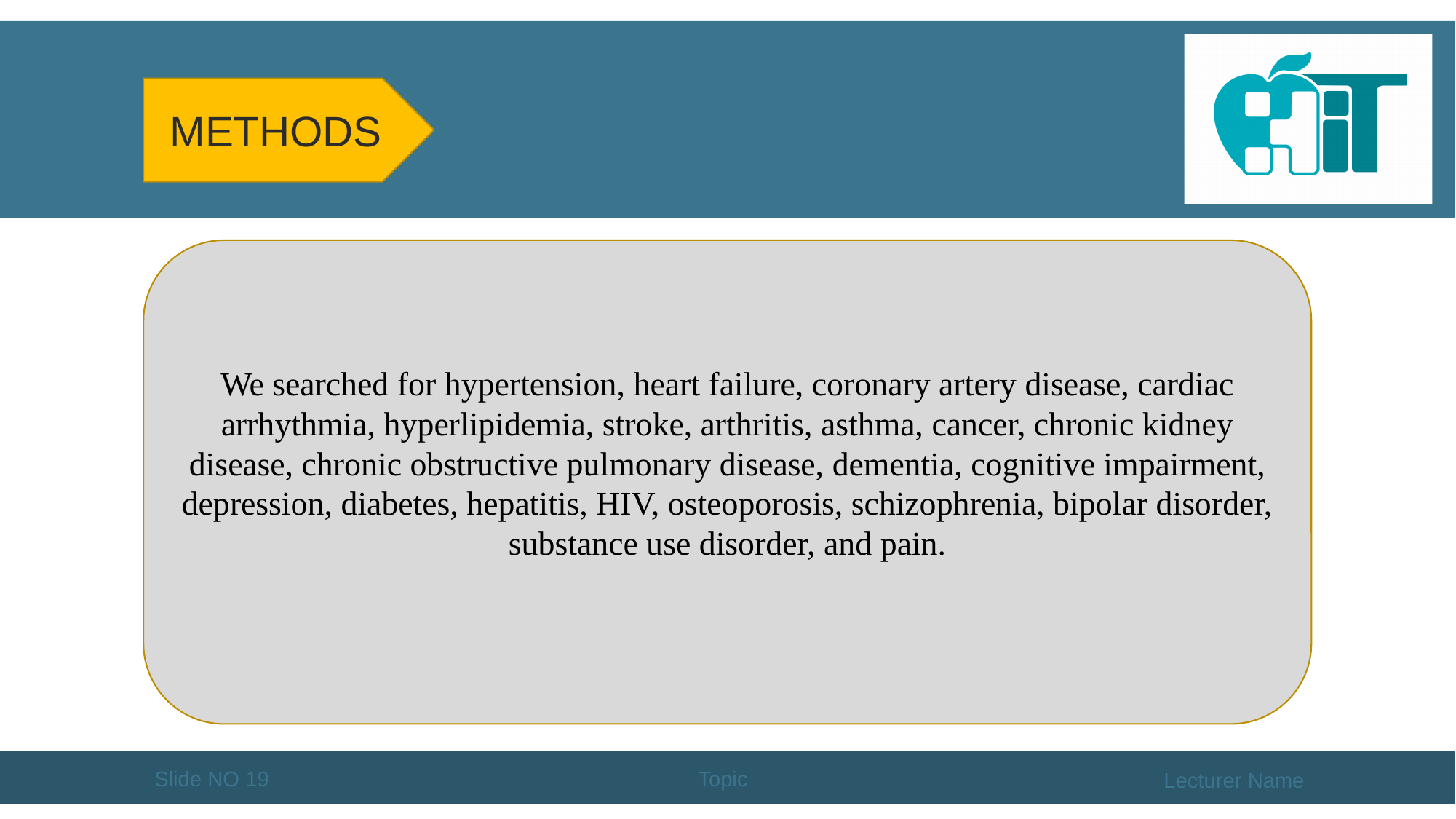

#
Methods
We searched for hypertension, heart failure, coronary artery disease, cardiac arrhythmia, hyperlipidemia, stroke, arthritis, asthma, cancer, chronic kidney disease, chronic obstructive pulmonary disease, dementia, cognitive impairment, depression, diabetes, hepatitis, HIV, osteoporosis, schizophrenia, bipolar disorder, substance use disorder, and pain.

Slide NO 19
Topic
Lecturer Name